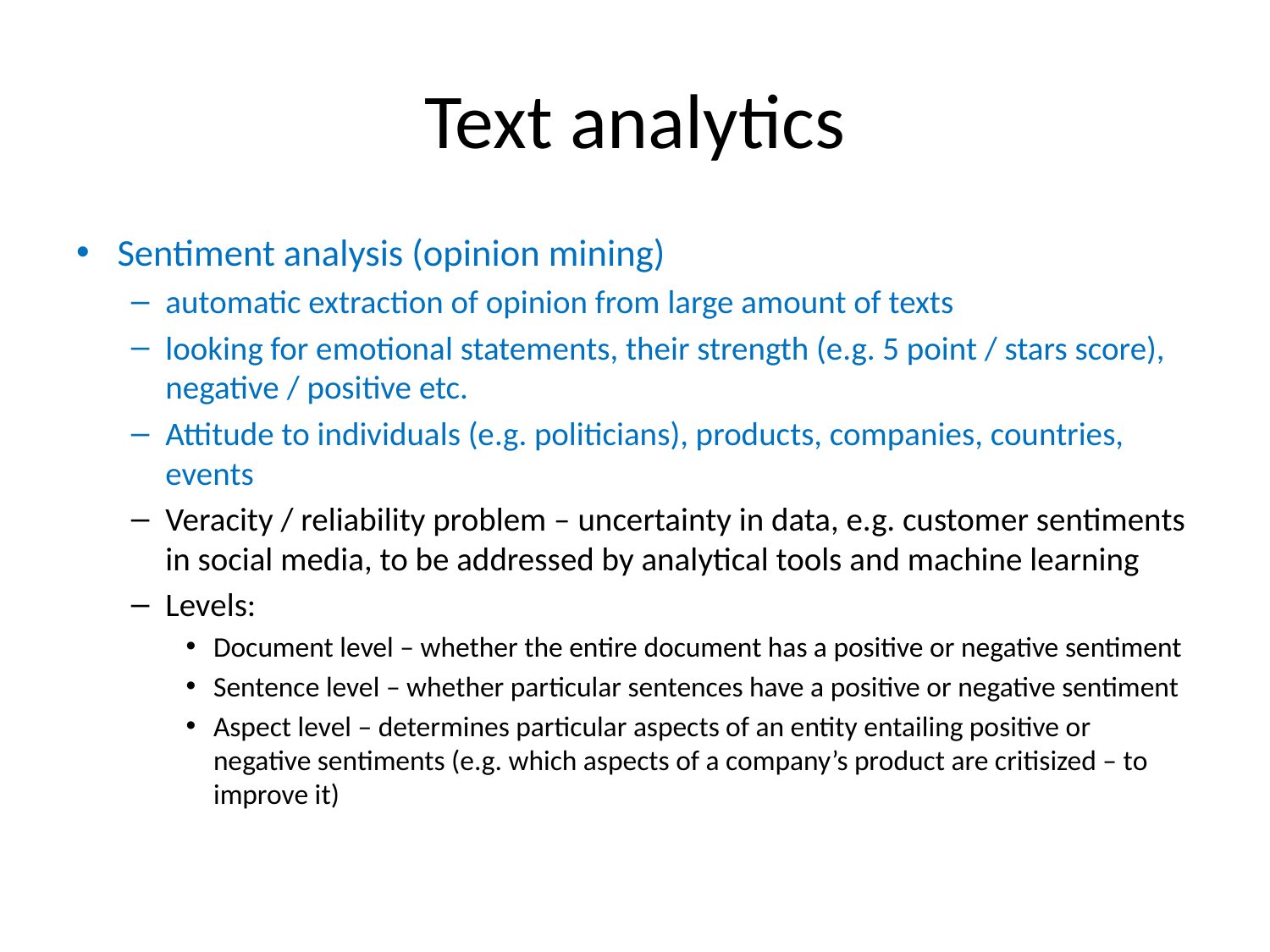

# Text analytics
Sentiment analysis (opinion mining)
automatic extraction of opinion from large amount of texts
looking for emotional statements, their strength (e.g. 5 point / stars score), negative / positive etc.
Attitude to individuals (e.g. politicians), products, companies, countries, events
Veracity / reliability problem – uncertainty in data, e.g. customer sentiments in social media, to be addressed by analytical tools and machine learning
Levels:
Document level – whether the entire document has a positive or negative sentiment
Sentence level – whether particular sentences have a positive or negative sentiment
Aspect level – determines particular aspects of an entity entailing positive or negative sentiments (e.g. which aspects of a company’s product are critisized – to improve it)